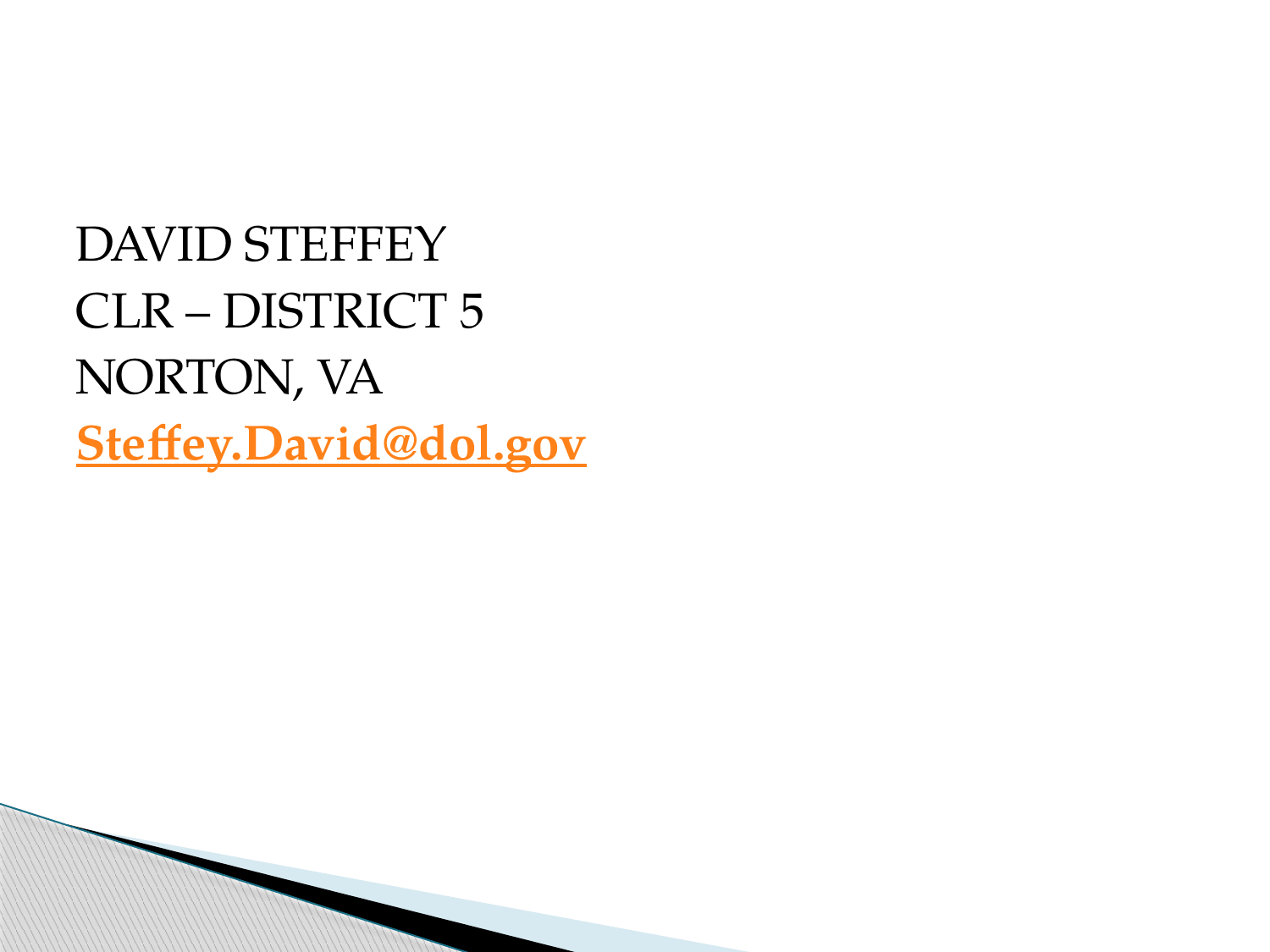

DAVID STEFFEY
CLR – DISTRICT 5
NORTON, VA
Steffey.David@dol.gov